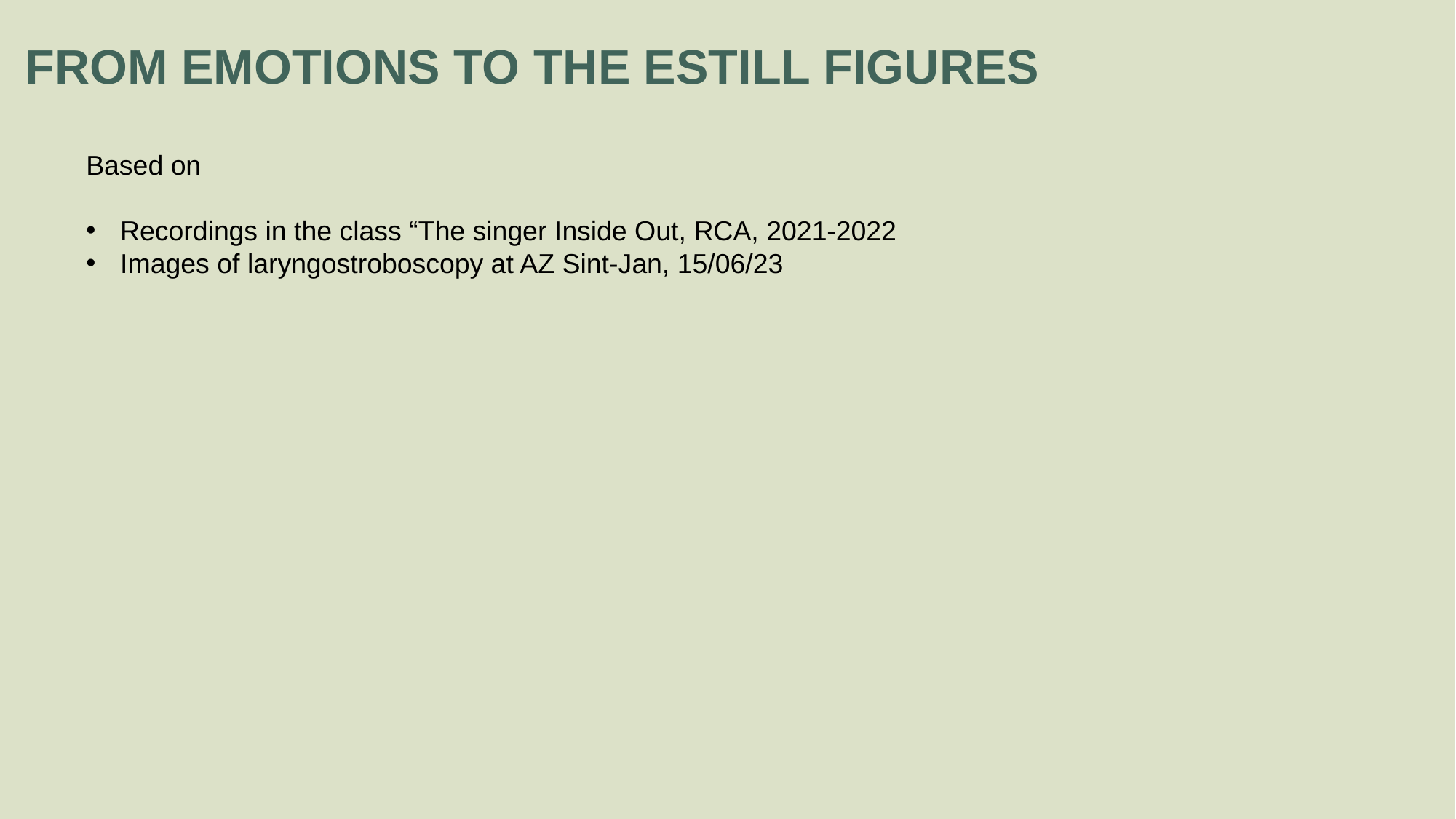

FROM EMOTIONS TO THE ESTILL FIGURES
Based on

Recordings in the class “The singer Inside Out, RCA, 2021-2022
Images of laryngostroboscopy at AZ Sint-Jan, 15/06/23